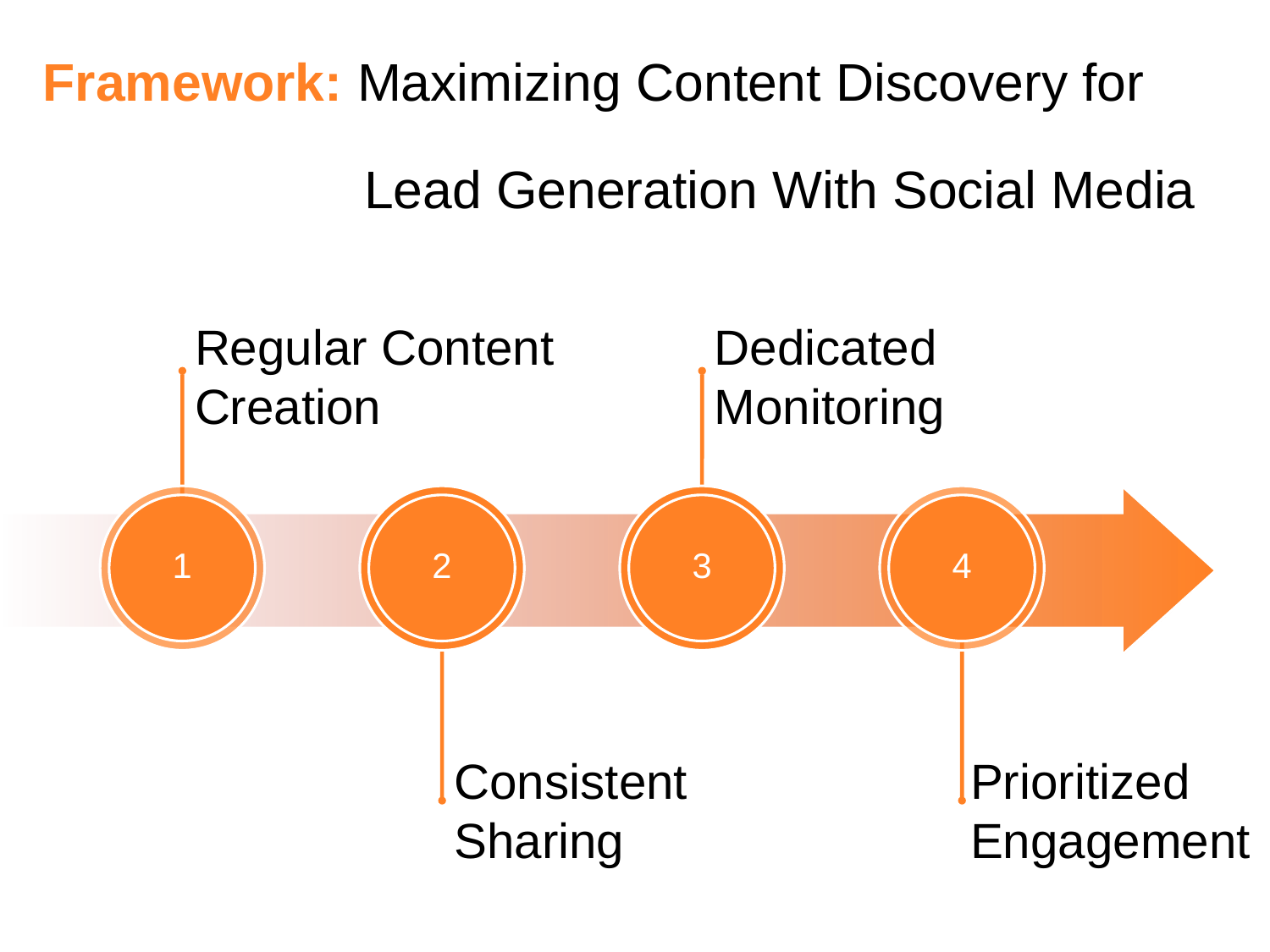

# Abstract Concepts
Framework: Maximizing Content Discovery for
                      Lead Generation With Social Media
Regular Content Creation
Dedicated Monitoring

1
2
3
4

Consistent Sharing

Prioritized Engagement